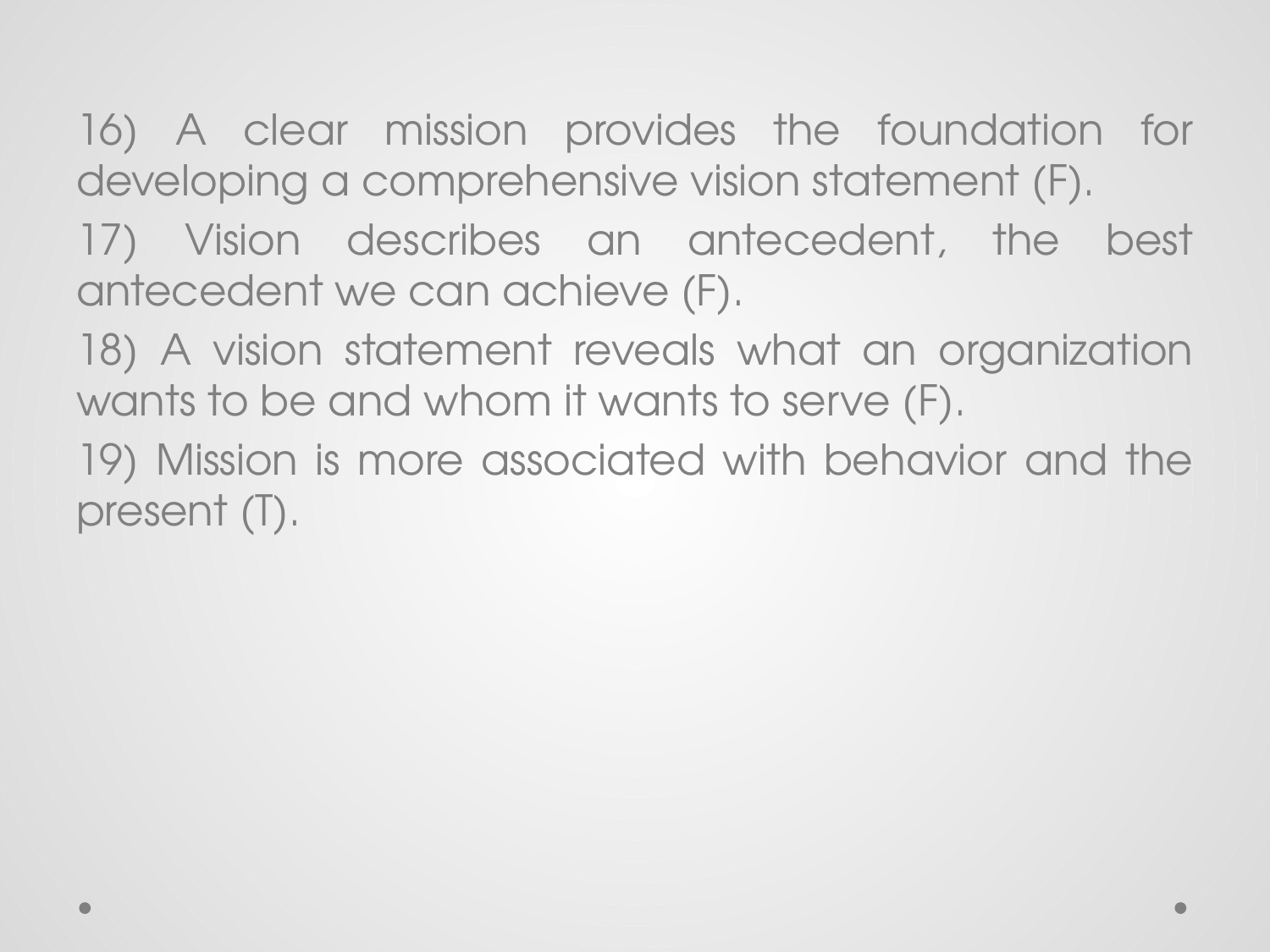

16) A clear mission provides the foundation for developing a comprehensive vision statement (F).
17) Vision describes an antecedent, the best antecedent we can achieve (F).
18) A vision statement reveals what an organization wants to be and whom it wants to serve (F).
19) Mission is more associated with behavior and the present (T).